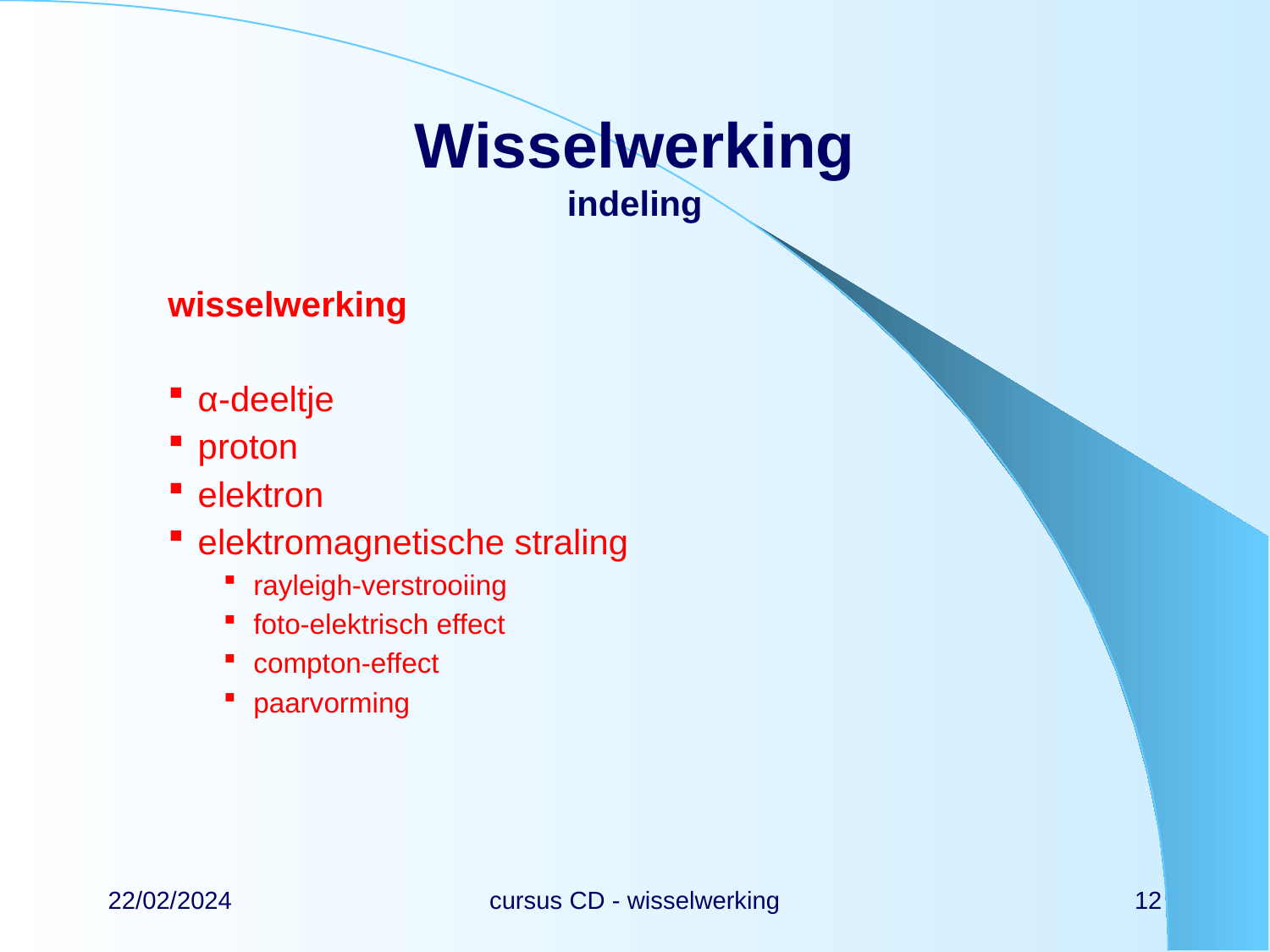

# Wisselwerking indeling
wisselwerking

α-deeltje
proton
elektron
elektromagnetische straling
rayleigh-verstrooiing
foto-elektrisch effect
compton-effect
paarvorming
22/02/2024
cursus CD - wisselwerking
12